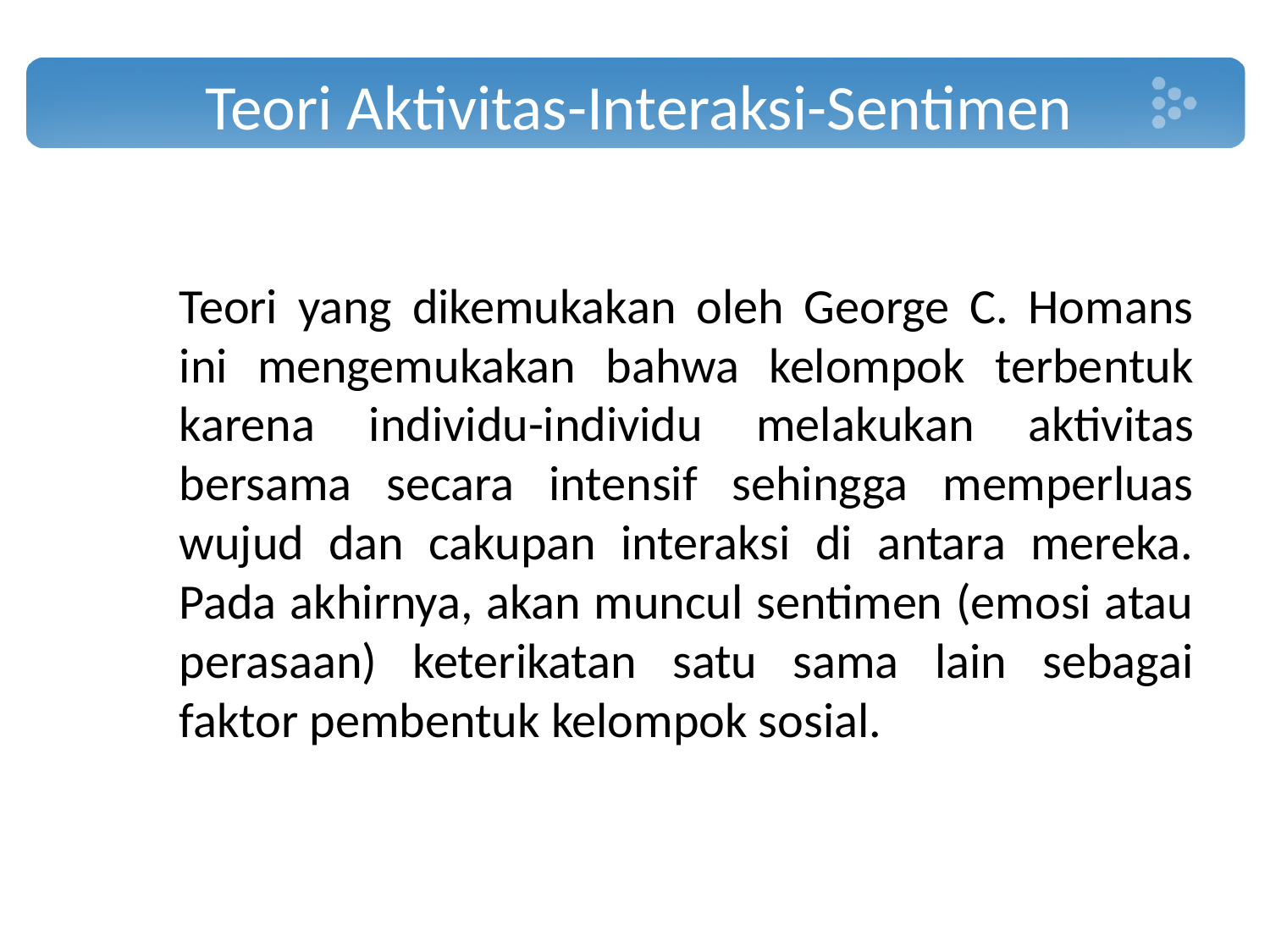

# Teori Aktivitas-Interaksi-Sentimen
	Teori yang dikemukakan oleh George C. Homans ini mengemukakan bahwa kelompok terbentuk karena individu-individu melakukan aktivitas bersama secara intensif sehingga memperluas wujud dan cakupan interaksi di antara mereka. Pada akhirnya, akan muncul sentimen (emosi atau perasaan) keterikatan satu sama lain sebagai faktor pembentuk kelompok sosial.